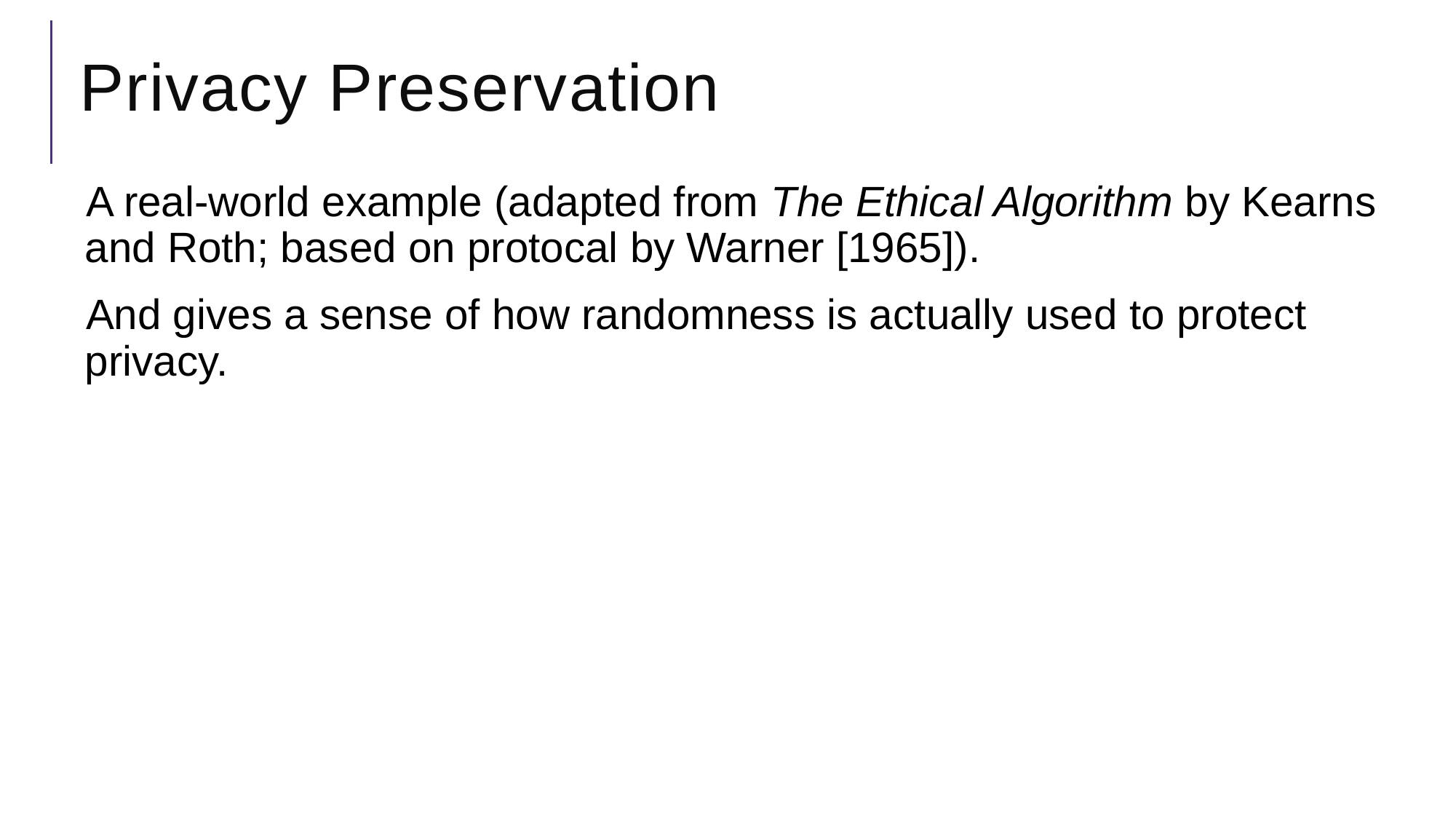

# Privacy Preservation
A real-world example (adapted from The Ethical Algorithm by Kearns and Roth; based on protocal by Warner [1965]).
And gives a sense of how randomness is actually used to protect privacy.